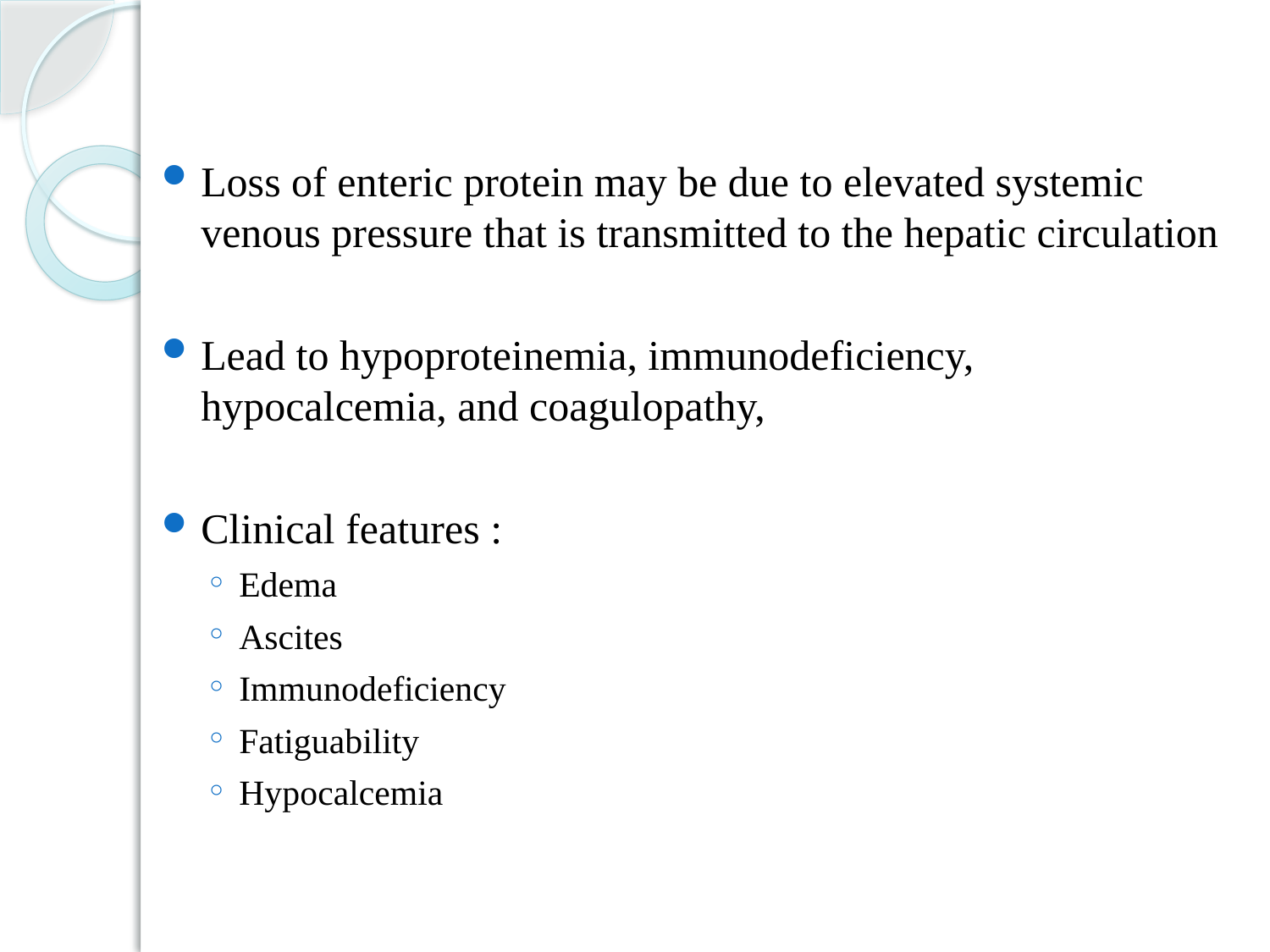

#
Loss of enteric protein may be due to elevated systemic venous pressure that is transmitted to the hepatic circulation

Lead to hypoproteinemia, immunodeficiency, hypocalcemia, and coagulopathy,

Clinical features :
Edema
Ascites
Immunodeficiency
Fatiguability
Hypocalcemia